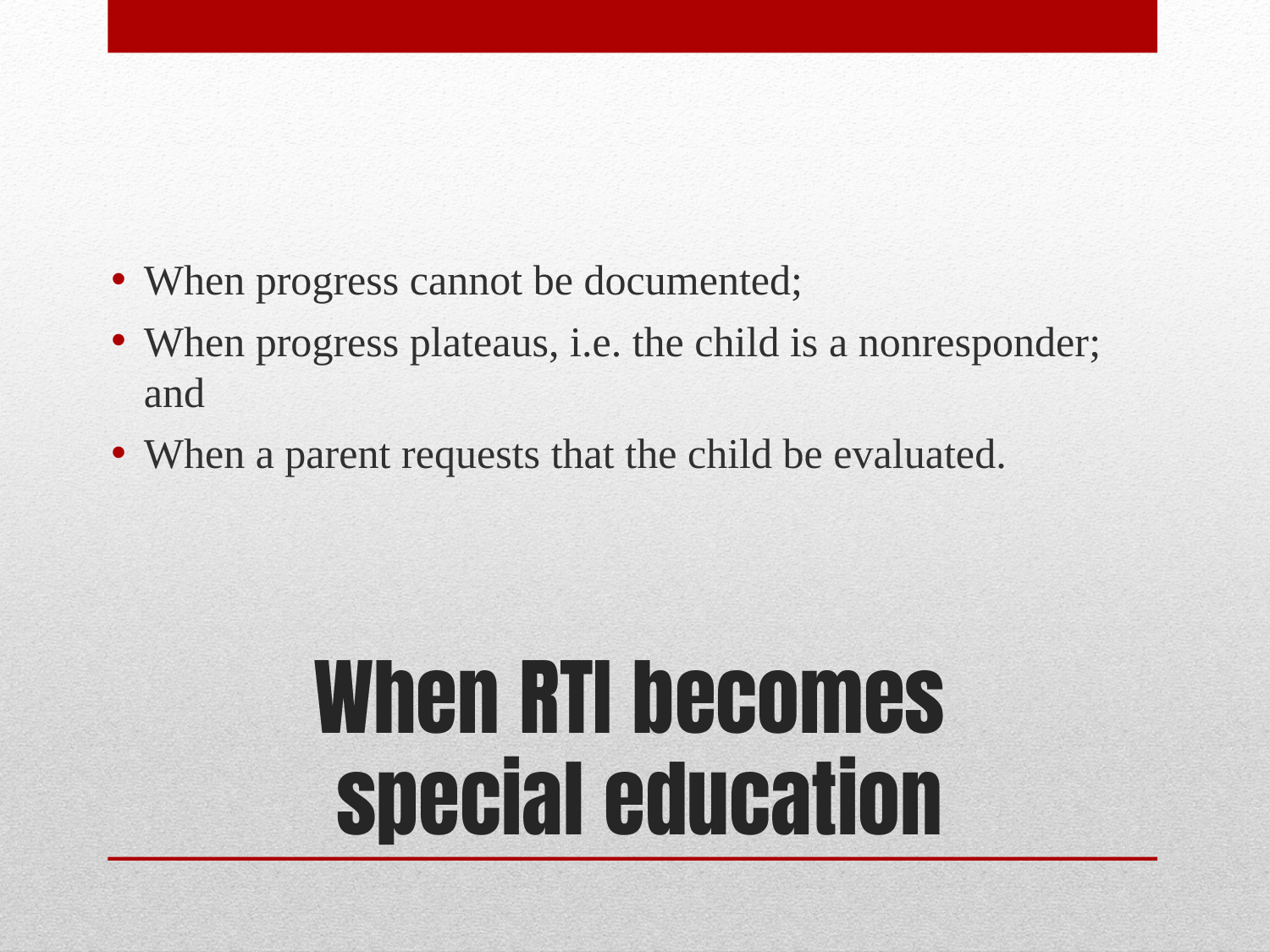

When progress cannot be documented;
When progress plateaus, i.e. the child is a nonresponder; and
When a parent requests that the child be evaluated.
# When RTI becomes special education